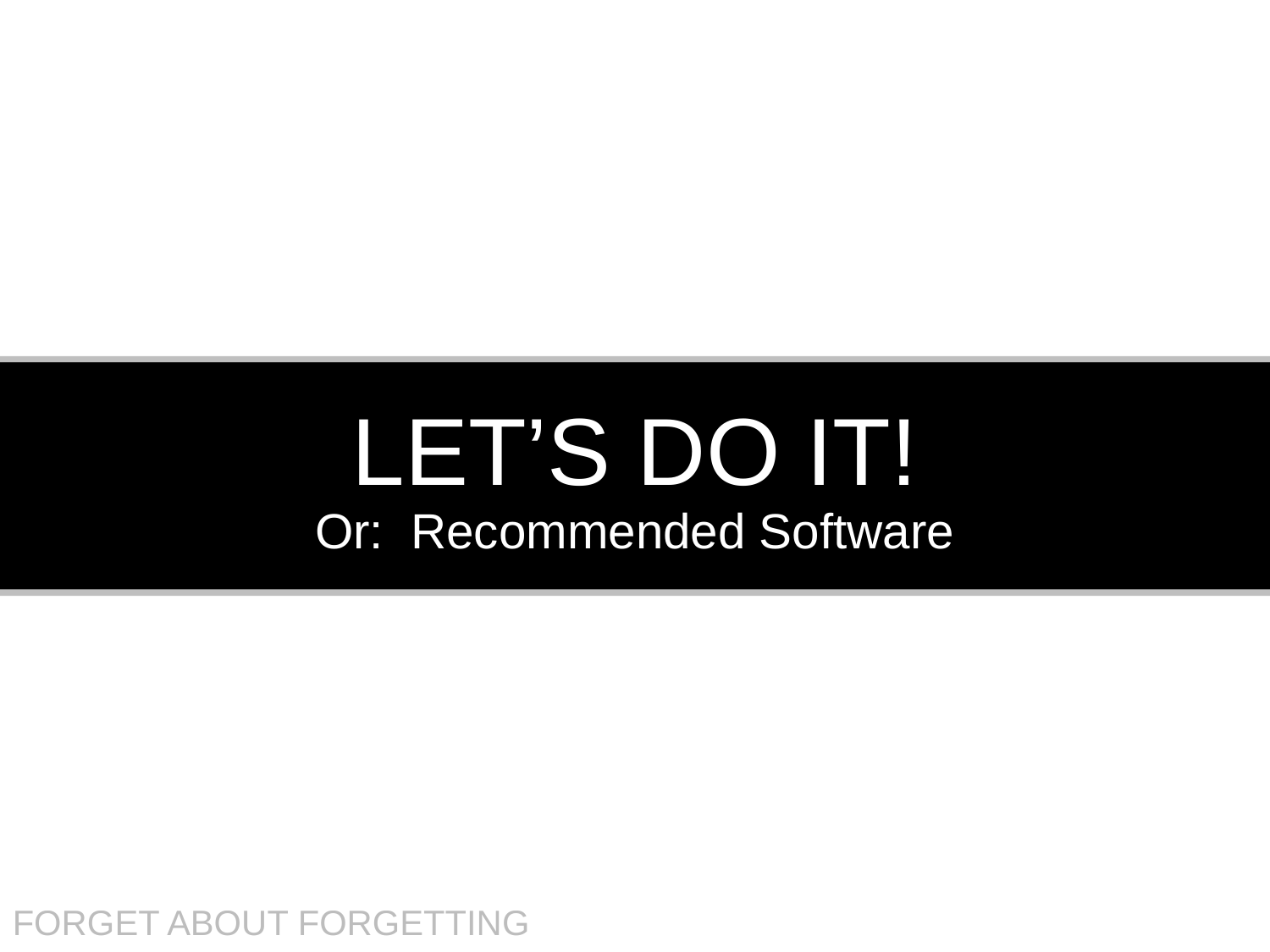

LET’S DO IT!
Or:  Recommended Software
FORGET ABOUT FORGETTING